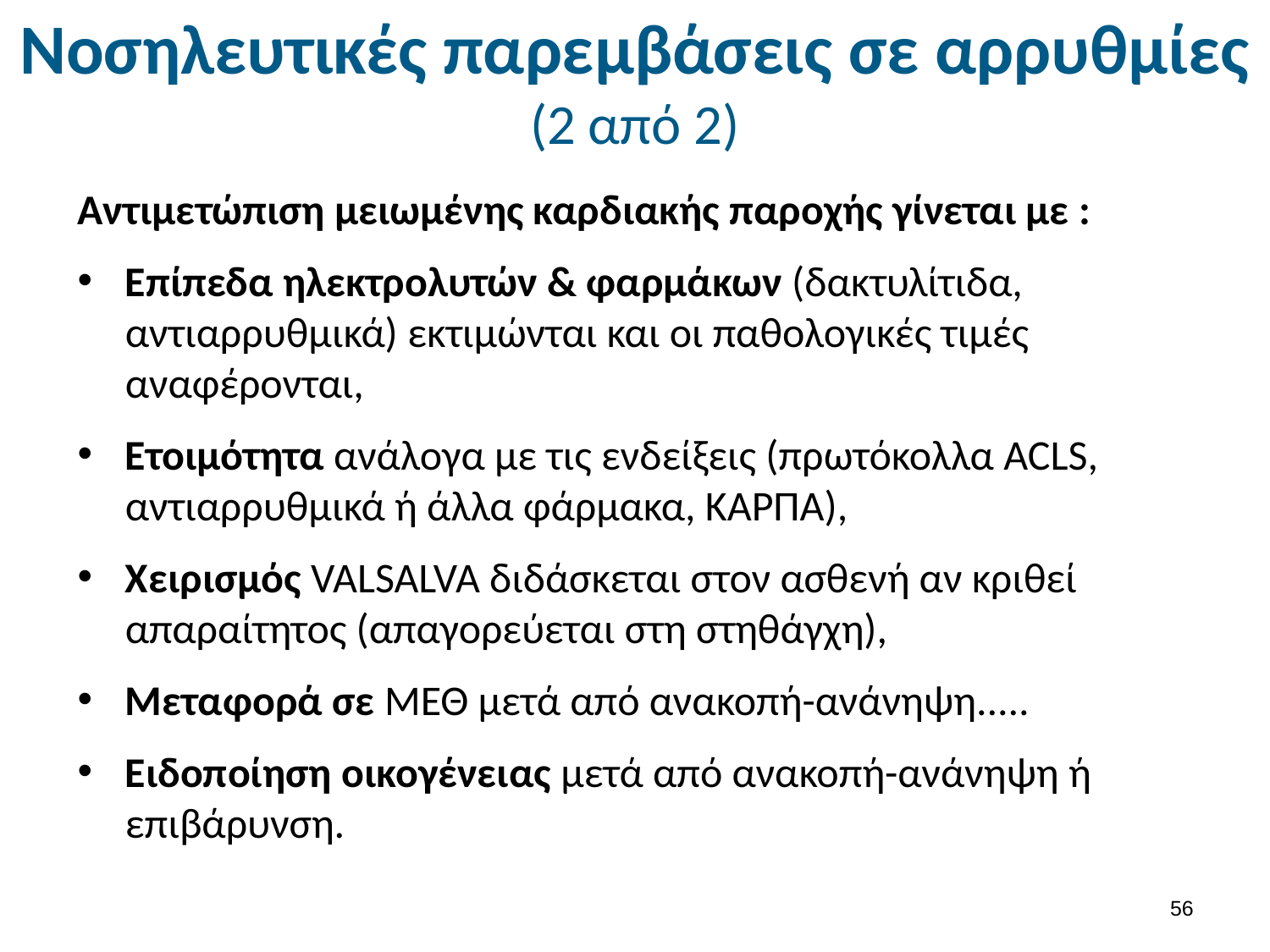

# Νοσηλευτικές παρεμβάσεις σε αρρυθμίες (2 από 2)
Αντιμετώπιση μειωμένης καρδιακής παροχής γίνεται με :
Επίπεδα ηλεκτρολυτών & φαρμάκων (δακτυλίτιδα, αντιαρρυθμικά) εκτιμώνται και οι παθολογικές τιμές αναφέρονται,
Ετοιμότητα ανάλογα με τις ενδείξεις (πρωτόκολλα ACLS, αντιαρρυθμικά ή άλλα φάρμακα, ΚΑΡΠΑ),
Χειρισμός VALSALVA διδάσκεται στον ασθενή αν κριθεί απαραίτητος (απαγορεύεται στη στηθάγχη),
Μεταφορά σε ΜΕΘ μετά από ανακοπή-ανάνηψη.....
Ειδοποίηση οικογένειας μετά από ανακοπή-ανάνηψη ή επιβάρυνση.

56